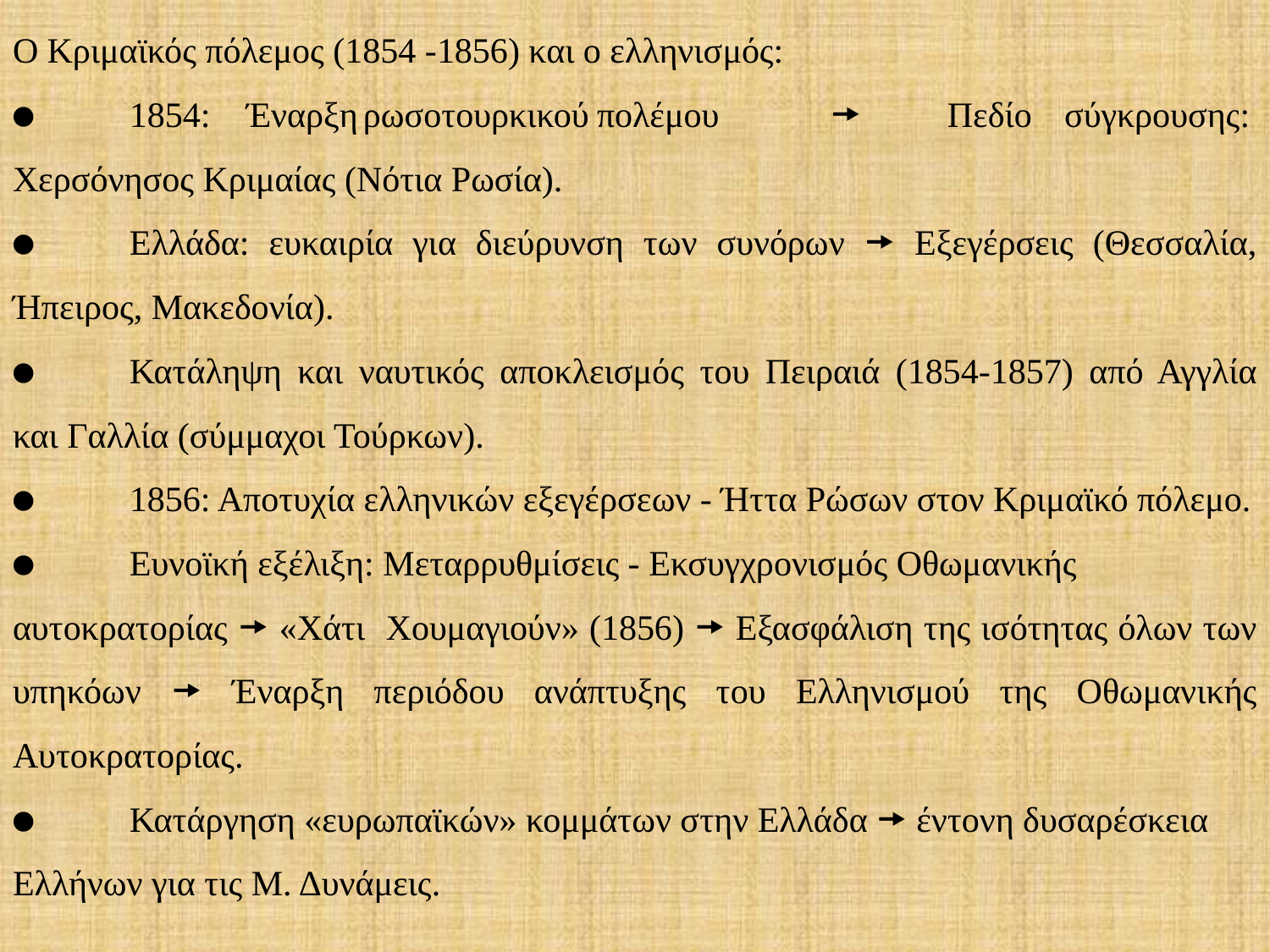

Ο Κριμαϊκός πόλεμος (1854 -1856) και ο ελληνισμός:
⚫	1854:	Έναρξη	ρωσοτουρκικού	πολέμου	🠚	Πεδίο	σύγκρουσης:
Χερσόνησος Κριμαίας (Νότια Ρωσία).
⚫	Ελλάδα: ευκαιρία για διεύρυνση των συνόρων 🠚 Εξεγέρσεις (Θεσσαλία, Ήπειρος, Μακεδονία).
⚫	Κατάληψη και ναυτικός αποκλεισμός του Πειραιά (1854-1857) από Αγγλία και Γαλλία (σύμμαχοι Τούρκων).
⚫	1856: Αποτυχία ελληνικών εξεγέρσεων - Ήττα Ρώσων στον Κριμαϊκό πόλεμο.
⚫	Ευνοϊκή εξέλιξη: Μεταρρυθμίσεις - Εκσυγχρονισμός Οθωμανικής
αυτοκρατορίας 🠚 «Χάτι  Χουμαγιούν» (1856) 🠚 Εξασφάλιση της ισότητας όλων των υπηκόων 🠚 Έναρξη περιόδου ανάπτυξης του Ελληνισμού της Οθωμανικής Αυτοκρατορίας.
⚫	Κατάργηση «ευρωπαϊκών» κομμάτων στην Ελλάδα 🠚 έντονη δυσαρέσκεια
Ελλήνων για τις Μ. Δυνάμεις.